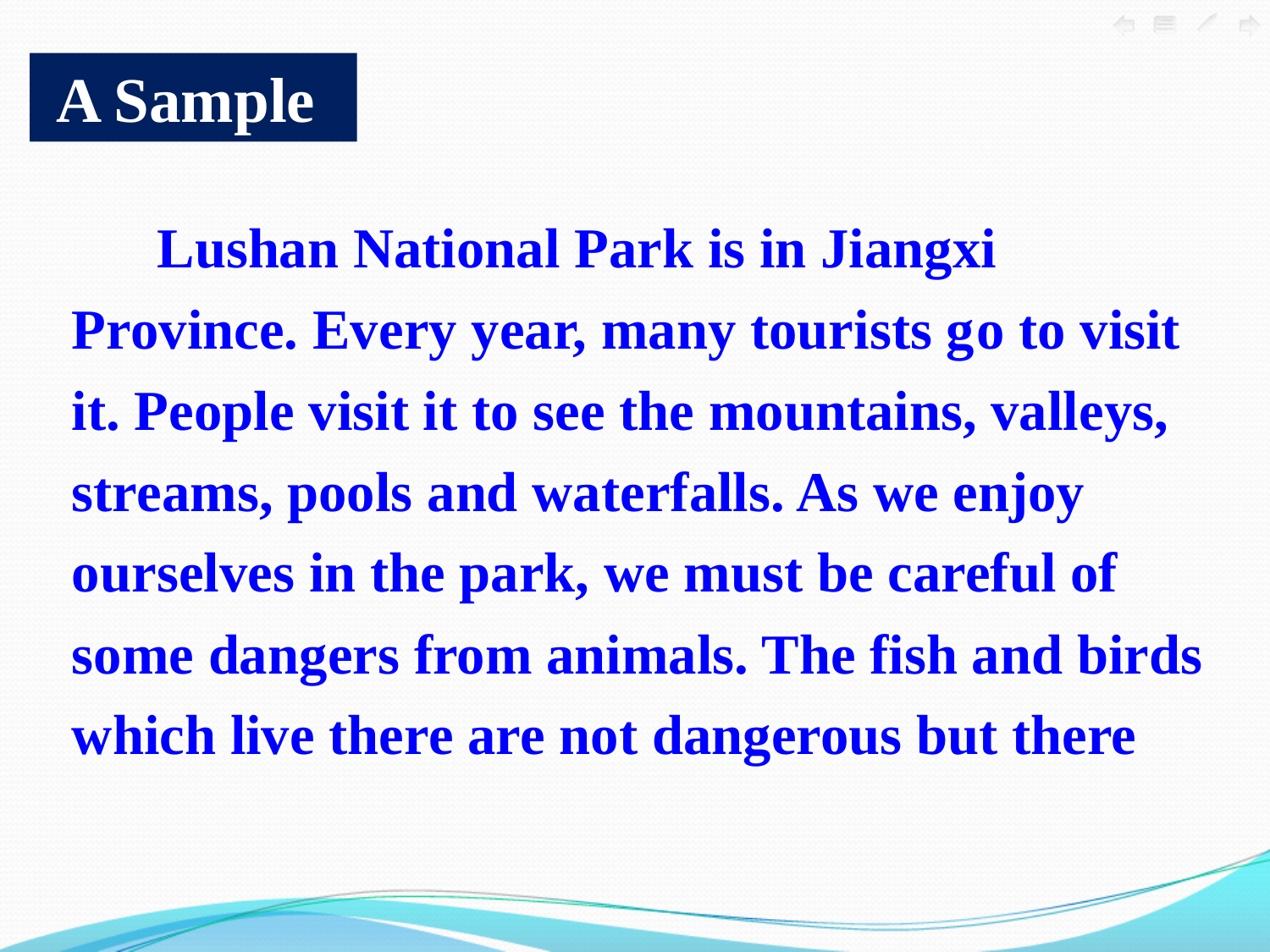

A Sample
      Lushan National Park is in Jiangxi Province. Every year, many tourists go to visit it. People visit it to see the mountains, valleys, streams, pools and waterfalls. As we enjoy ourselves in the park, we must be careful of some dangers from animals. The fish and birds which live there are not dangerous but there